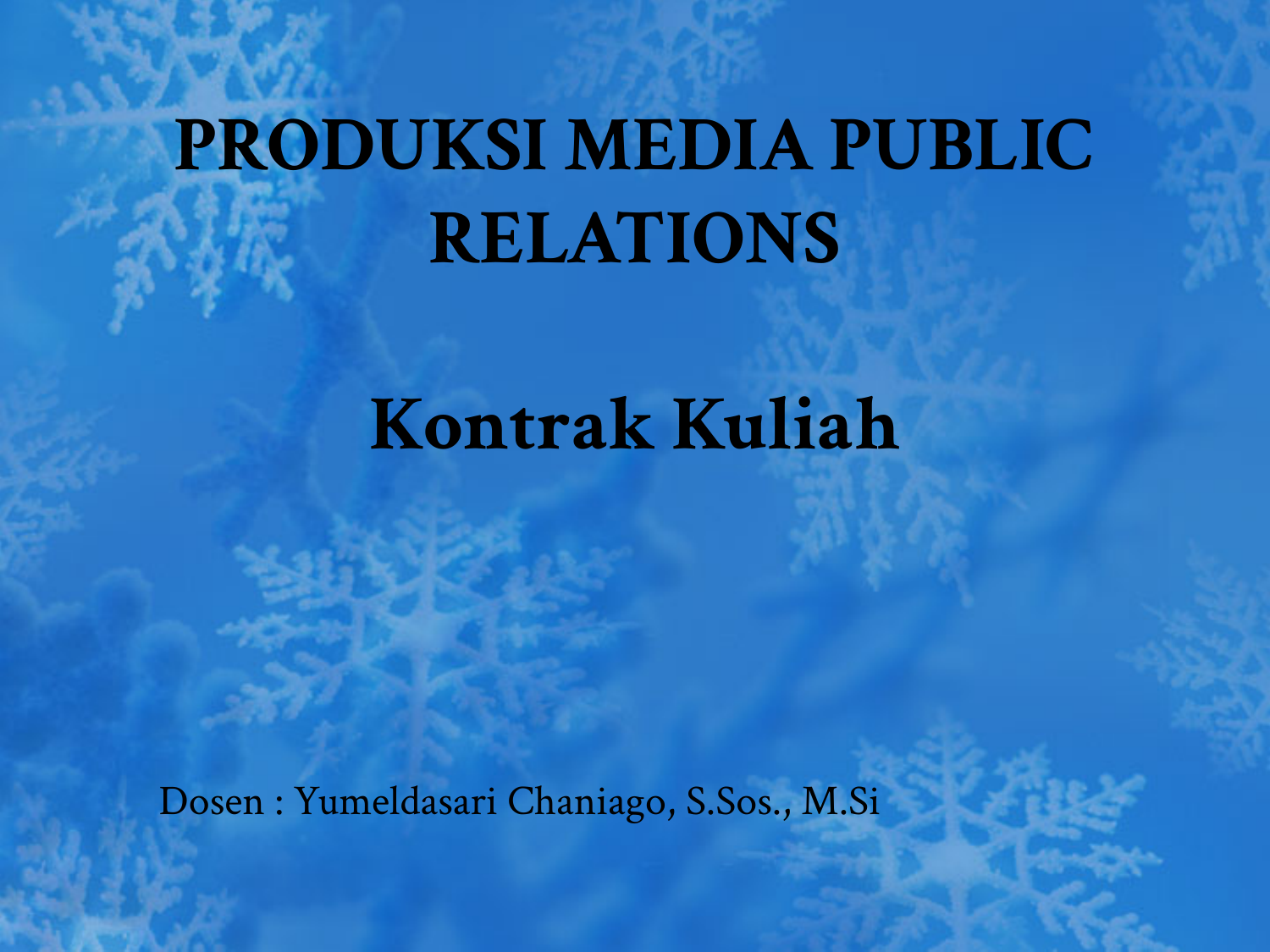

# PRODUKSI MEDIA PUBLIC RELATIONS Kontrak Kuliah
Dosen : Yumeldasari Chaniago, S.Sos., M.Si